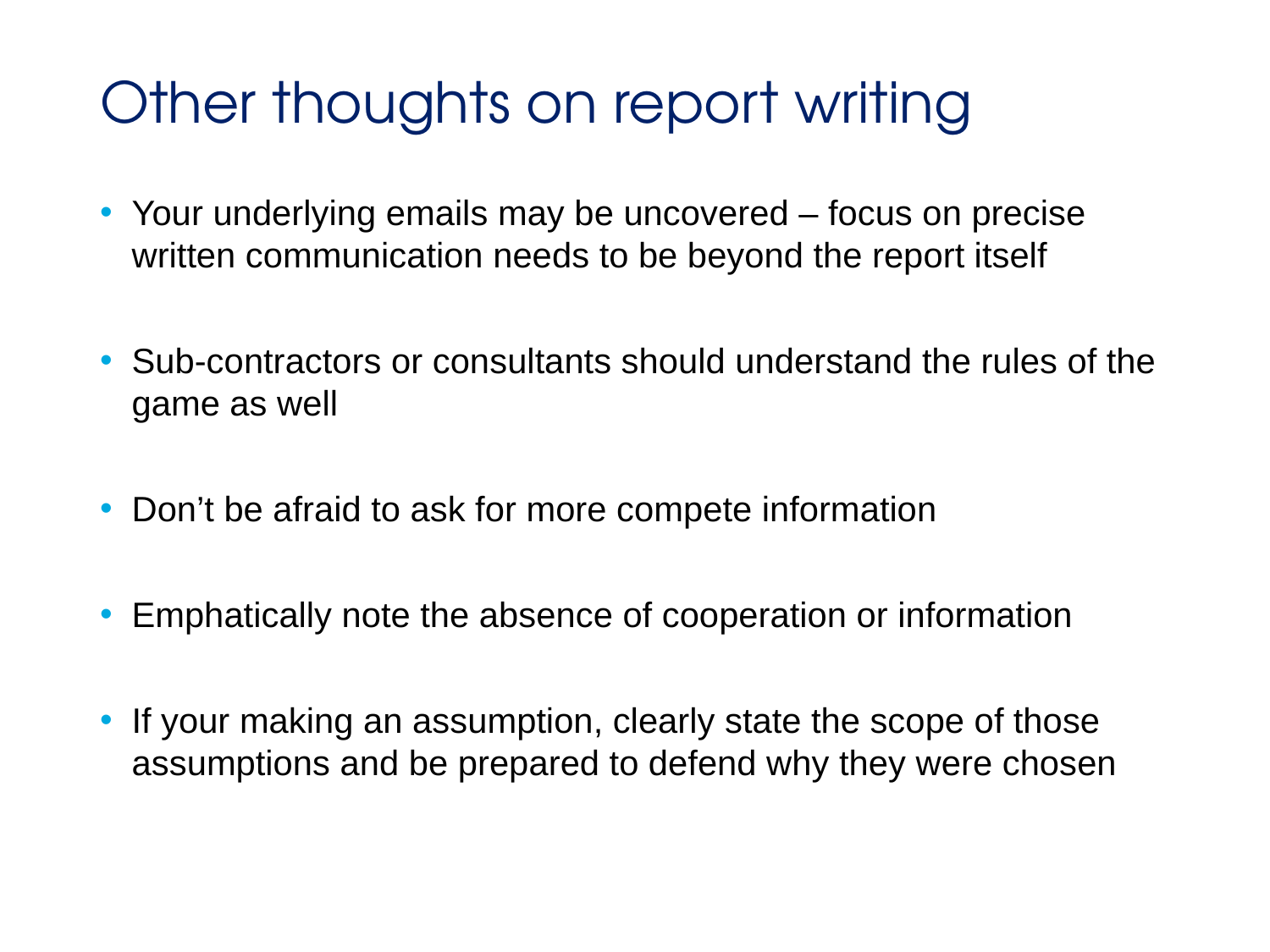

# Other thoughts on report writing
Your underlying emails may be uncovered – focus on precise written communication needs to be beyond the report itself

Sub-contractors or consultants should understand the rules of the game as well

Don’t be afraid to ask for more compete information

Emphatically note the absence of cooperation or information

If your making an assumption, clearly state the scope of those assumptions and be prepared to defend why they were chosen
21